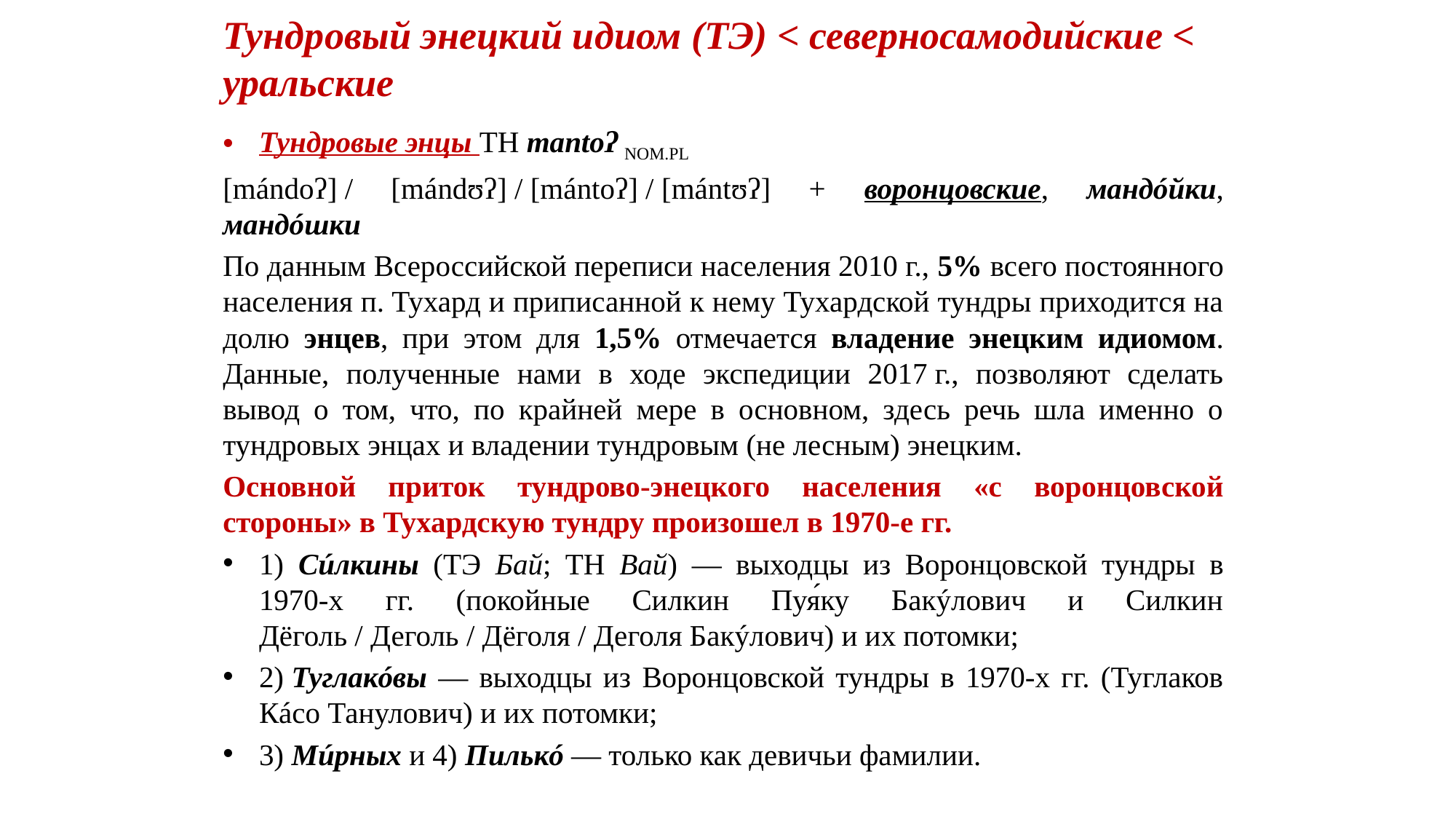

# Тундровый энецкий идиом (ТЭ) < северносамодийские < уральские
Тундровые энцы TН mantoʔ NOM.PL
[mándoʔ] / [mándʊʔ] / [mántoʔ] / [mántʊʔ] + воронцовские, мандóйки, мандóшки
По данным Всероссийской переписи населения 2010 г., 5% всего постоянного населения п. Тухард и приписанной к нему Тухардской тундры приходится на долю энцев, при этом для 1,5% отмечается владение энецким идиомом. Данные, полученные нами в ходе экспедиции 2017 г., позволяют сделать вывод о том, что, по крайней мере в основном, здесь речь шла именно о тундровых энцах и владении тундровым (не лесным) энецким.
Основной приток тундрово-энецкого населения «с воронцовской стороны» в Тухардскую тундру произошел в 1970-е гг.
1) Сúлкины (ТЭ Бай; ТН Вай) ― выходцы из Воронцовской тундры в 1970-х гг. (покойные Силкин Пуя́ку Бакýлович и Силкин Дёголь / Деголь / Дёголя / Деголя Бакýлович) и их потомки;
2) Туглакóвы ― выходцы из Воронцовской тундры в 1970-х гг. (Туглаков Кáсо Танулович) и их потомки;
3) Мúрных и 4) Пилькó ― только как девичьи фамилии.